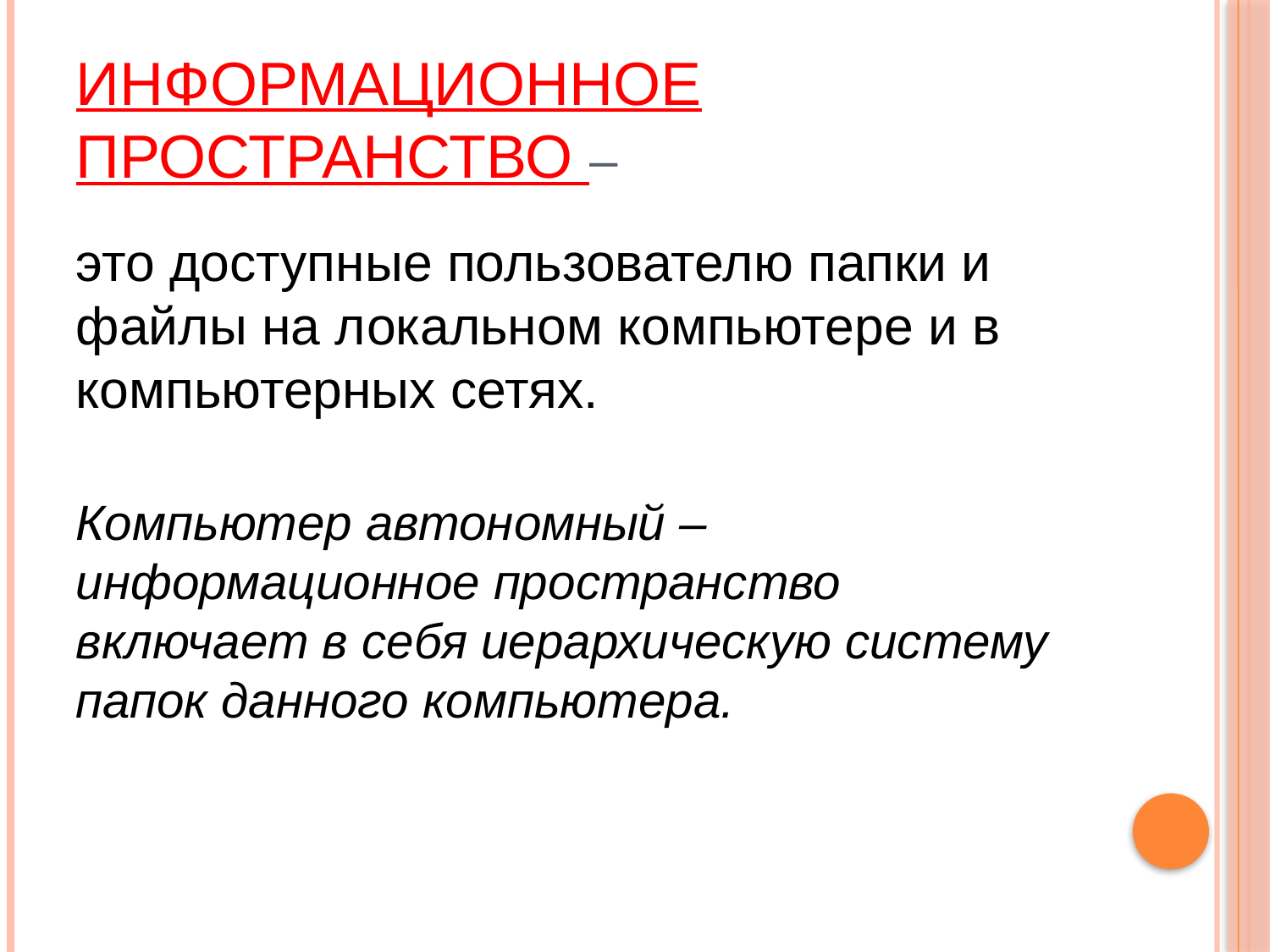

# Информационное пространство –
это доступные пользователю папки и файлы на локальном компьютере и в компьютерных сетях.

Компьютер автономный – информационное пространство включает в себя иерархическую систему папок данного компьютера.